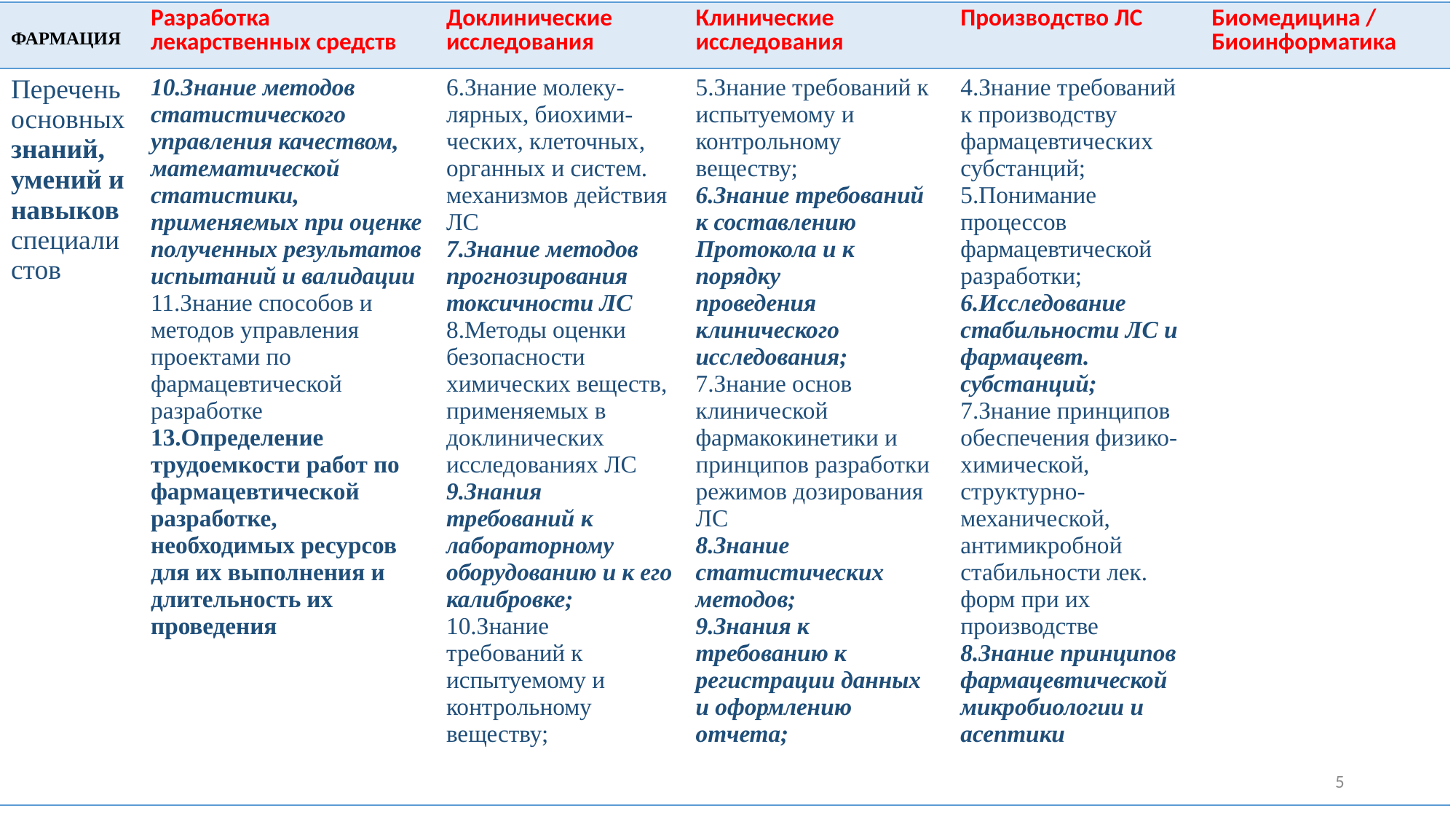

| ФАРМАЦИЯ | Разработка лекарственных средств | Доклинические исследования | Клинические исследования | Производство ЛС | Биомедицина / Биоинформатика |
| --- | --- | --- | --- | --- | --- |
| Перечень основных знаний, умений и навыков специалистов | 10.Знание методов статистического управления качеством, математической статистики, применяемых при оценке полученных результатов испытаний и валидации 11.Знание способов и методов управления проектами по фармацевтической разработке 13.Определение трудоемкости работ по фармацевтической разработке, необходимых ресурсов для их выполнения и длительность их проведения | 6.Знание молеку-лярных, биохими-ческих, клеточных, органных и систем. механизмов действия ЛС 7.Знание методов прогнозирования токсичности ЛС 8.Методы оценки безопасности химических веществ, применяемых в доклинических исследованиях ЛС 9.Знания требований к лабораторному оборудованию и к его калибровке; 10.Знание требований к испытуемому и контрольному веществу; | 5.Знание требований к испытуемому и контрольному веществу; 6.Знание требований к составлению Протокола и к порядку проведения клинического исследования; 7.Знание основ клинической фармакокинетики и принципов разработки режимов дозирования ЛС 8.Знание статистических методов; 9.Знания к требованию к регистрации данных и оформлению отчета; | 4.Знание требований к производству фармацевтических субстанций; 5.Понимание процессов фармацевтической разработки; 6.Исследование стабильности ЛС и фармацевт. субстанций; 7.Знание принципов обеспечения физико-химической, структурно-механической, антимикробной стабильности лек. форм при их производстве 8.Знание принципов фармацевтической микробиологии и асептики |  |
5